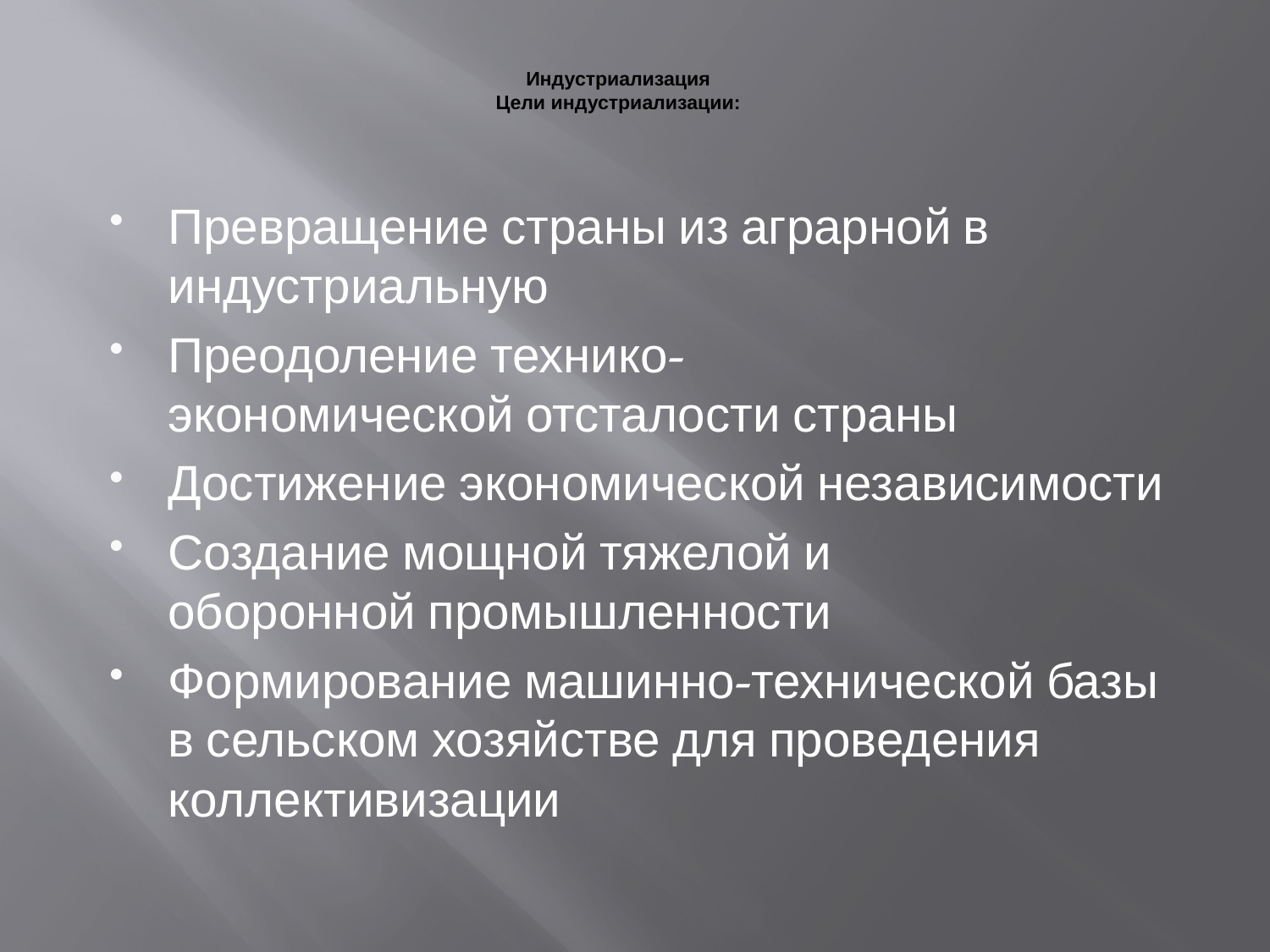

# Индустриализация Цели индустриализации:
Превращение страны из аграрной в индустриальную
Преодоление технико-экономической отсталости страны
Достижение экономической независимости
Создание мощной тяжелой и оборонной промышленности
Формирование машинно-технической базы в сельском хозяйстве для проведения коллективизации